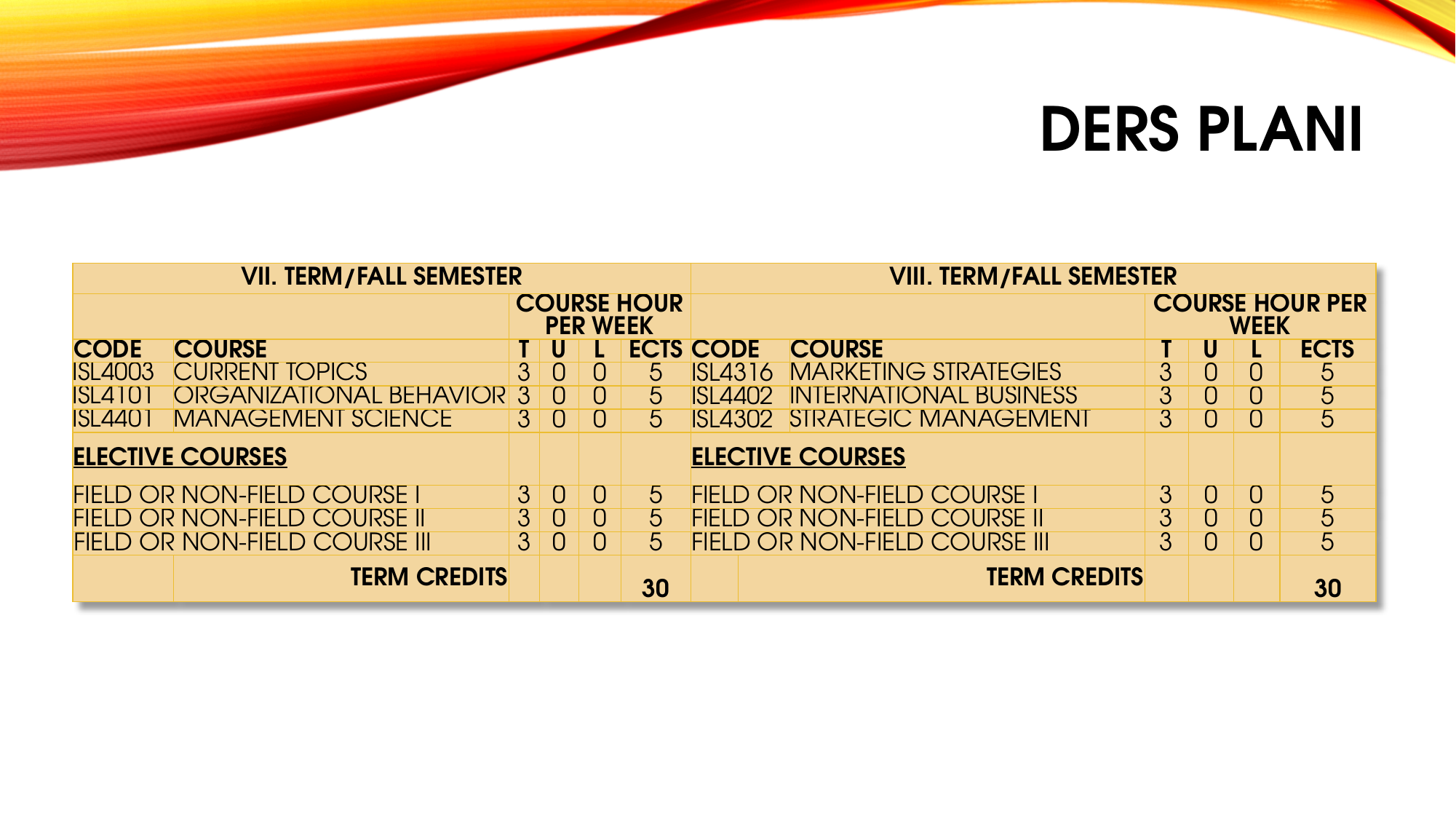

# Ders planı
| VII. TERM/FALL SEMESTER |  |  |  |  |  | VIII. TERM/FALL SEMESTER |  |  |  |  |  |  |
| --- | --- | --- | --- | --- | --- | --- | --- | --- | --- | --- | --- | --- |
|  |  | COURSE HOUR PER WEEK |  |  |  |  |  |  | COURSE HOUR PER WEEK |  |  |  |
| CODE | COURSE | T | U | L | ECTS | CODE |  | COURSE | T | U | L | ECTS |
| ISL4003 | CURRENT TOPICS | 3 | 0 | 0 | 5 | ISL4316 |  | MARKETING STRATEGIES | 3 | 0 | 0 | 5 |
| ISL4101 | ORGANIZATIONAL BEHAVIOR | 3 | 0 | 0 | 5 | ISL4402 |  | INTERNATIONAL BUSINESS | 3 | 0 | 0 | 5 |
| ISL4401 | MANAGEMENT SCIENCE | 3 | 0 | 0 | 5 | ISL4302 |  | STRATEGIC MANAGEMENT | 3 | 0 | 0 | 5 |
| ELECTIVE COURSES |  |  |  |  |  | ELECTIVE COURSES |  |  |  |  |  |  |
| FIELD OR NON-FIELD COURSE I |  | 3 | 0 | 0 | 5 | FIELD OR NON-FIELD COURSE I |  |  | 3 | 0 | 0 | 5 |
| FIELD OR NON-FIELD COURSE II |  | 3 | 0 | 0 | 5 | FIELD OR NON-FIELD COURSE II |  |  | 3 | 0 | 0 | 5 |
| FIELD OR NON-FIELD COURSE III |  | 3 | 0 | 0 | 5 | FIELD OR NON-FIELD COURSE III |  |  | 3 | 0 | 0 | 5 |
|  | TERM CREDITS |  |  |  | 30 |  | TERM CREDITS |  |  |  |  | 30 |